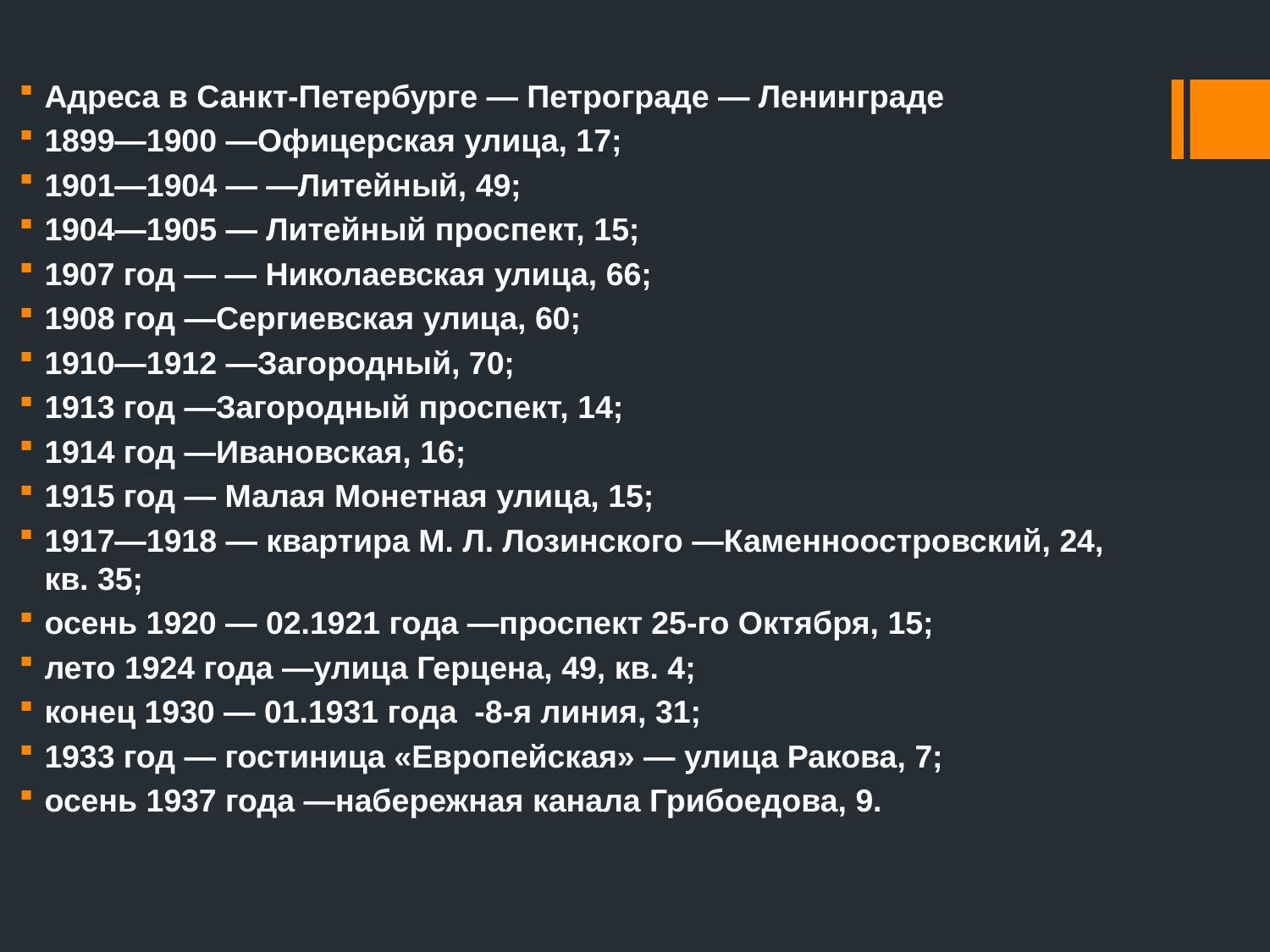

Адреса в Санкт-Петербурге — Петрограде — Ленинграде
1899—1900 —Офицерская улица, 17;
1901—1904 — —Литейный, 49;
1904—1905 — Литейный проспект, 15;
1907 год — — Николаевская улица, 66;
1908 год —Сергиевская улица, 60;
1910—1912 —Загородный, 70;
1913 год —Загородный проспект, 14;
1914 год —Ивановская, 16;
1915 год — Малая Монетная улица, 15;
1917—1918 — квартира М. Л. Лозинского —Каменноостровский, 24, кв. 35;
осень 1920 — 02.1921 года —проспект 25-го Октября, 15;
лето 1924 года —улица Герцена, 49, кв. 4;
конец 1930 — 01.1931 года  -8-я линия, 31;
1933 год — гостиница «Европейская» — улица Ракова, 7;
осень 1937 года —набережная канала Грибоедова, 9.